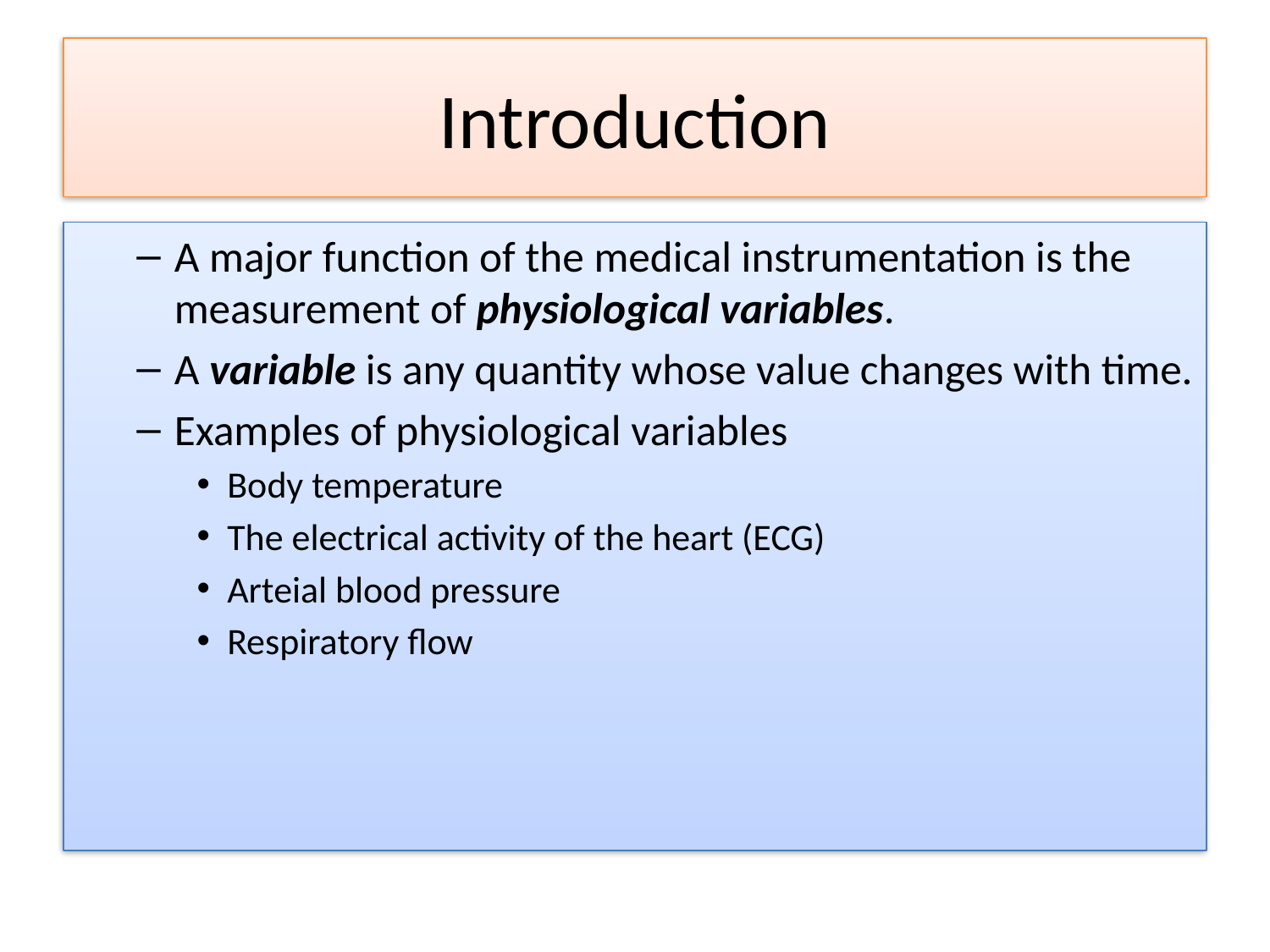

# Introduction
A major function of the medical instrumentation is the measurement of physiological variables.
A variable is any quantity whose value changes with time.
Examples of physiological variables
Body temperature
The electrical activity of the heart (ECG)
Arteial blood pressure
Respiratory flow